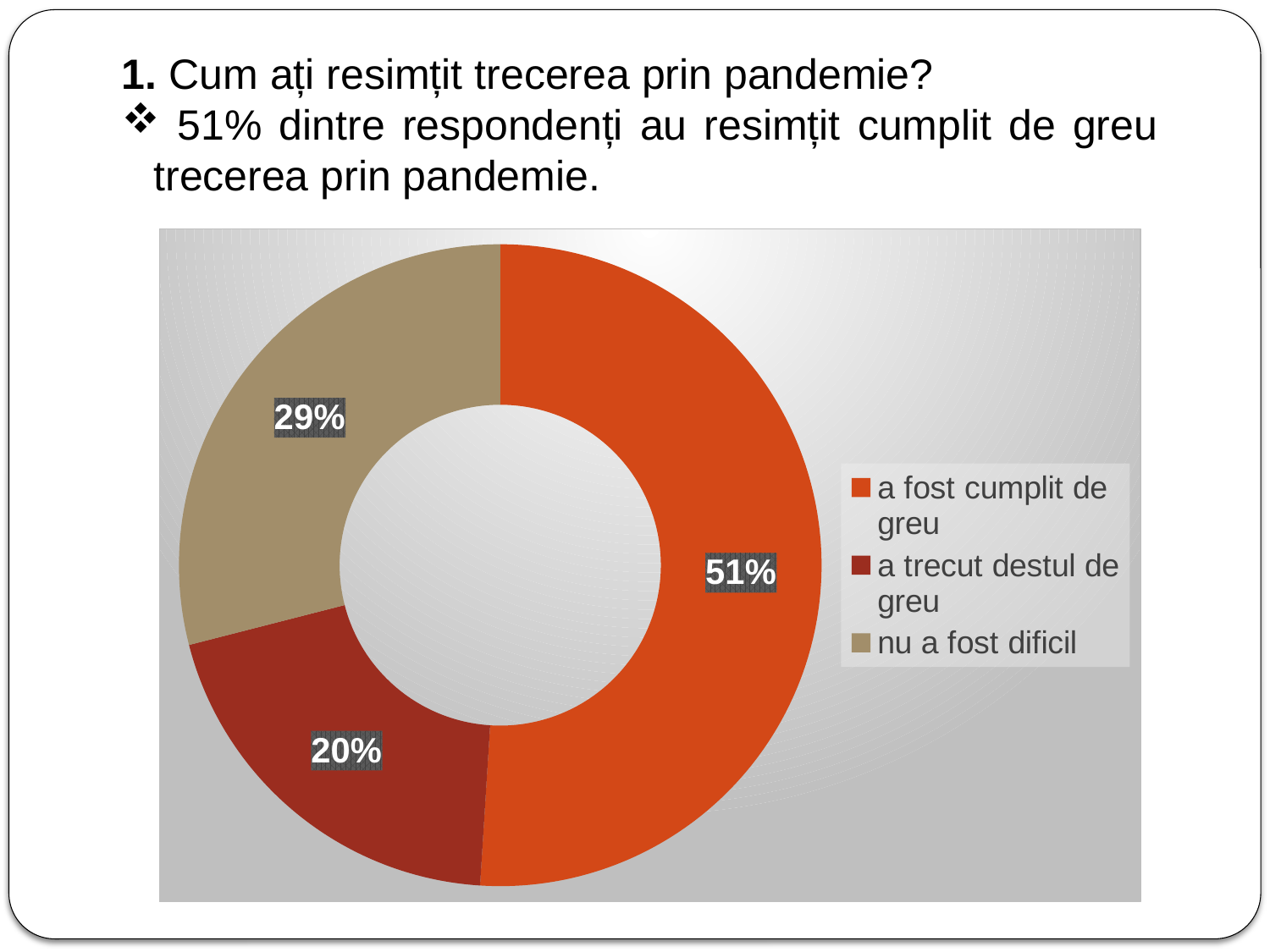

Cum ați resimțit trecerea prin pandemie?
 51% dintre respondenți au resimțit cumplit de greu trecerea prin pandemie.

### Chart

| Category | Sales |
|---|---|
| a fost cumplit de greu | 51.0 |
| a trecut destul de greu | 20.0 |
| nu a fost dificil | 29.0 |